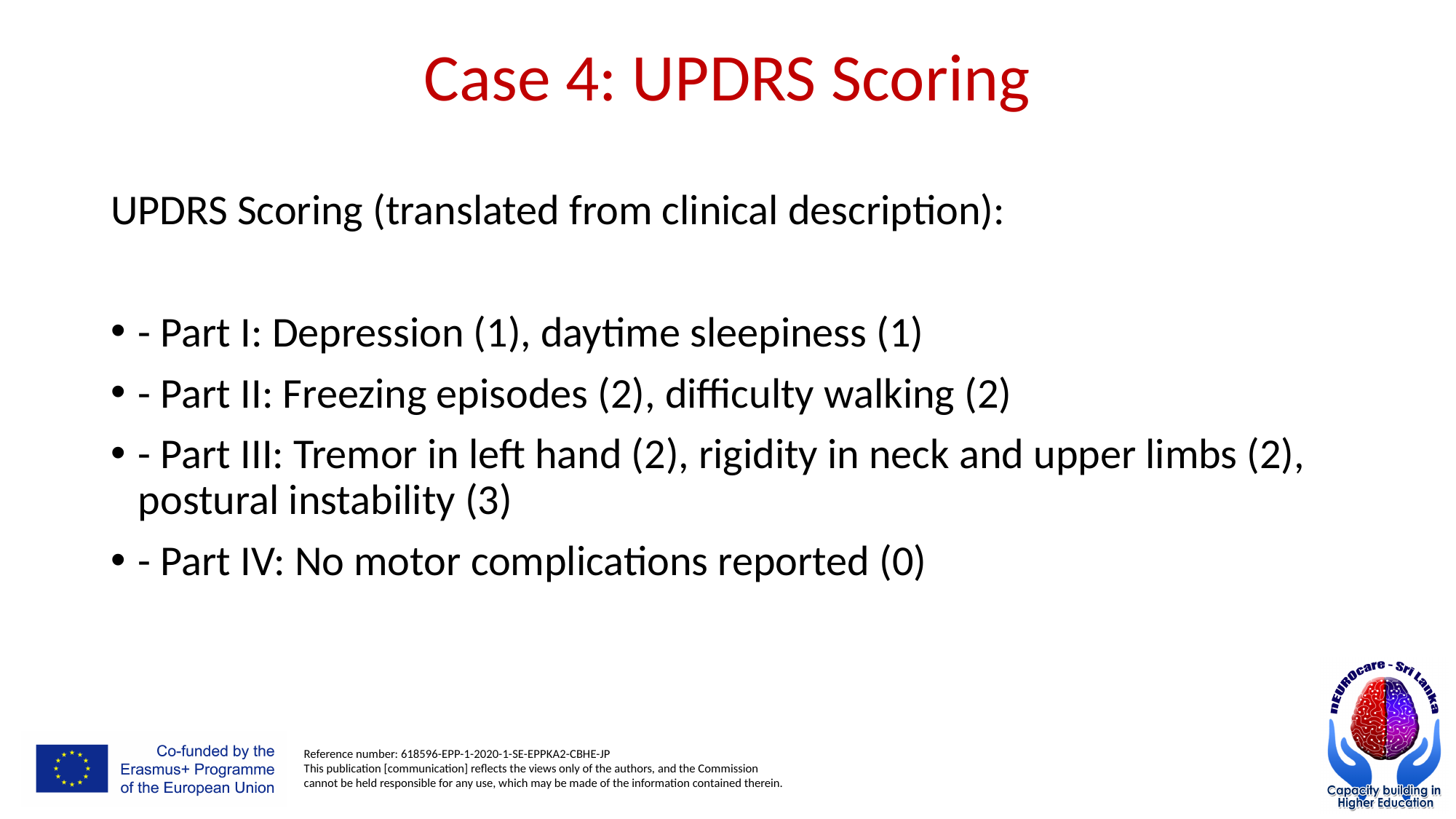

# Case 4: UPDRS Scoring
UPDRS Scoring (translated from clinical description):

- Part I: Depression (1), daytime sleepiness (1)
- Part II: Freezing episodes (2), difficulty walking (2)
- Part III: Tremor in left hand (2), rigidity in neck and upper limbs (2), postural instability (3)
- Part IV: No motor complications reported (0)